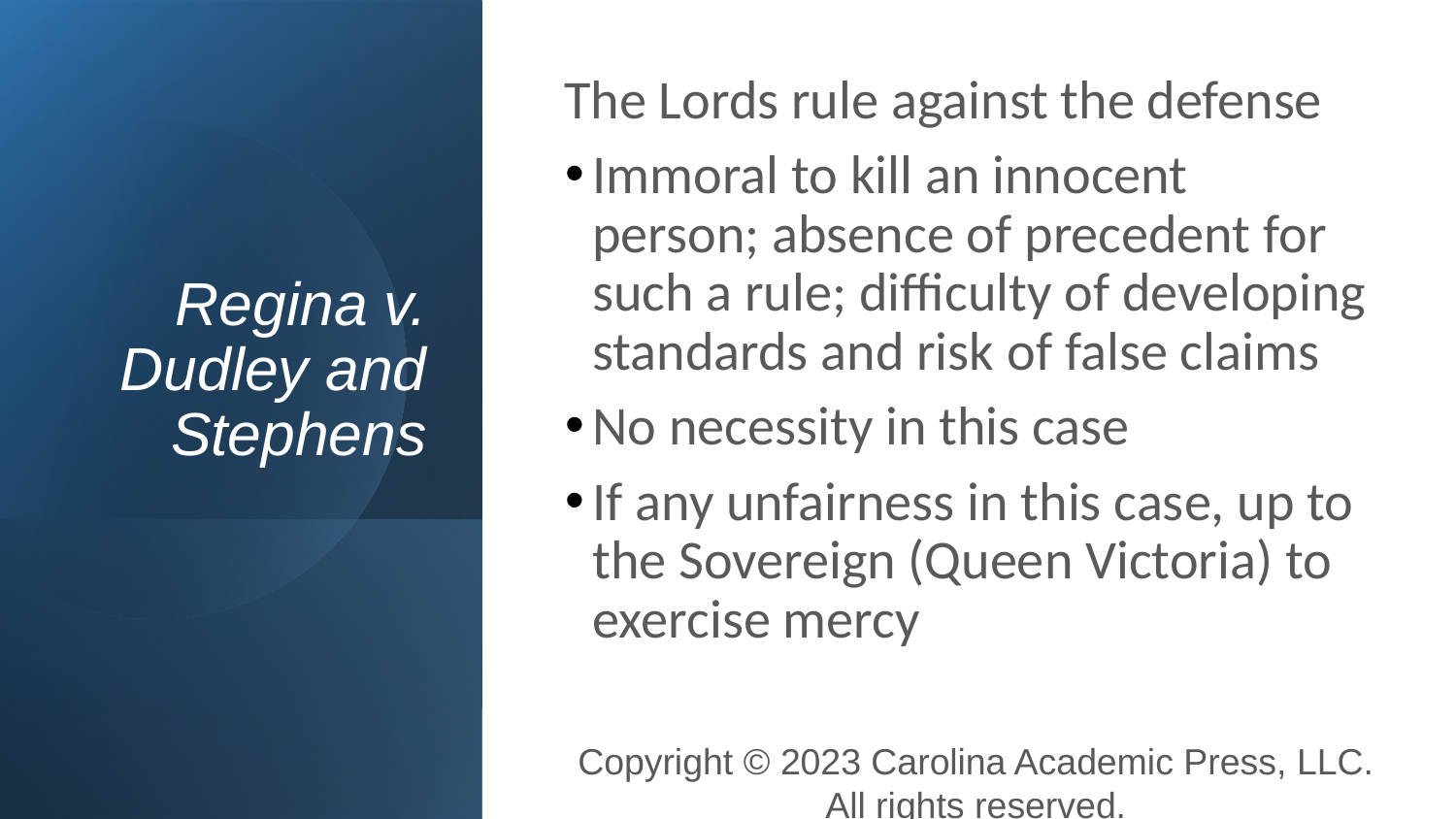

# Regina v. Dudley and Stephens

The Lords rule against the defense
Immoral to kill an innocent person; absence of precedent for such a rule; difficulty of developing standards and risk of false claims
No necessity in this case
If any unfairness in this case, up to the Sovereign (Queen Victoria) to exercise mercy

Copyright © 2023 Carolina Academic Press, LLC. All rights reserved.